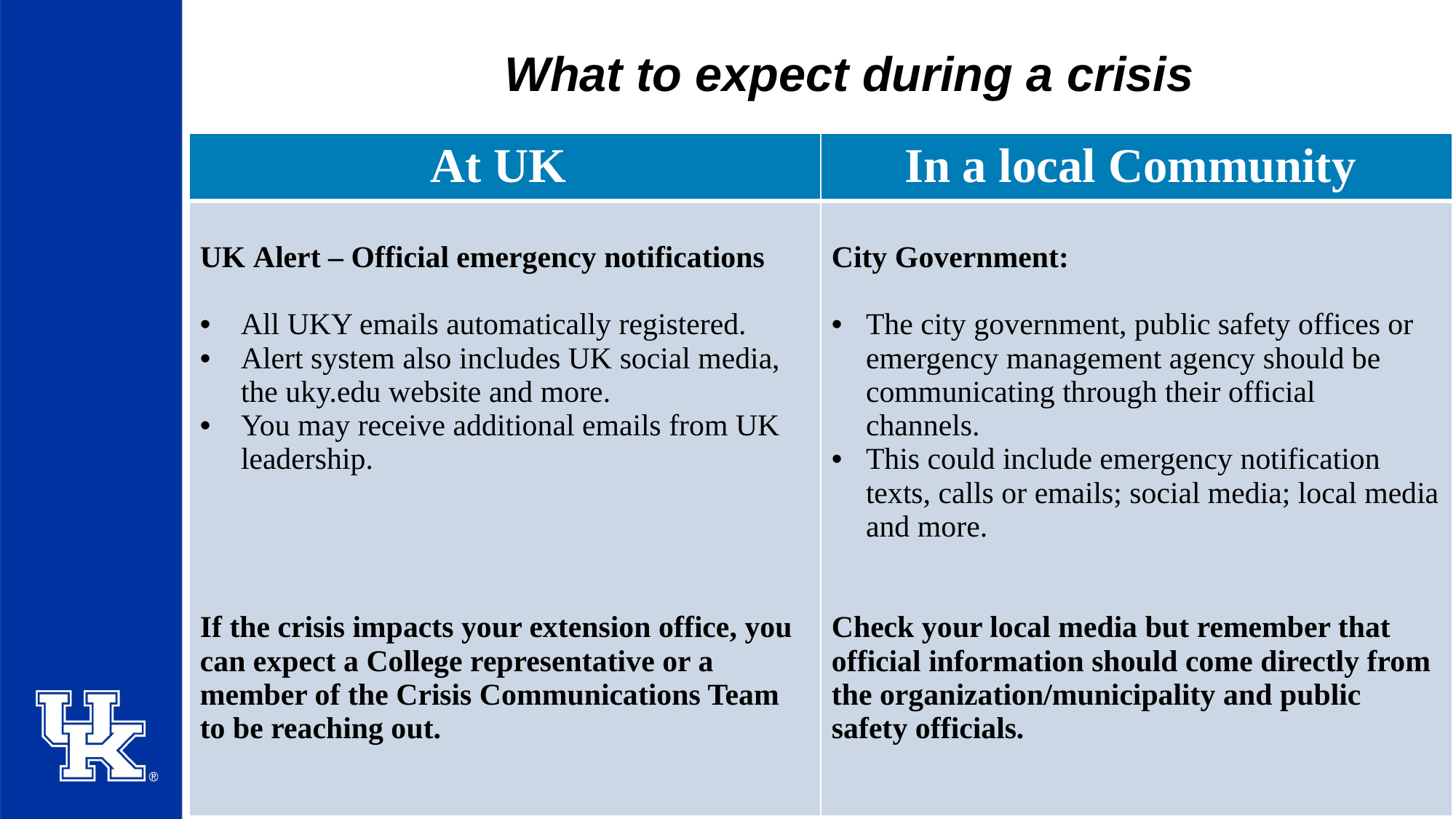

# What to expect during a crisis
| At UK | In a local Community |
| --- | --- |
| UK Alert – Official emergency notifications All UKY emails automatically registered.  Alert system also includes UK social media, the uky.edu website and more.  You may receive additional emails from UK leadership. If the crisis impacts your extension office, you can expect a College representative or a member of the Crisis Communications Team to be reaching out. | City Government: The city government, public safety offices or emergency management agency should be communicating through their official channels.  This could include emergency notification texts, calls or emails; social media; local media and more. Check your local media but remember that official information should come directly from the organization/municipality and public safety officials. |